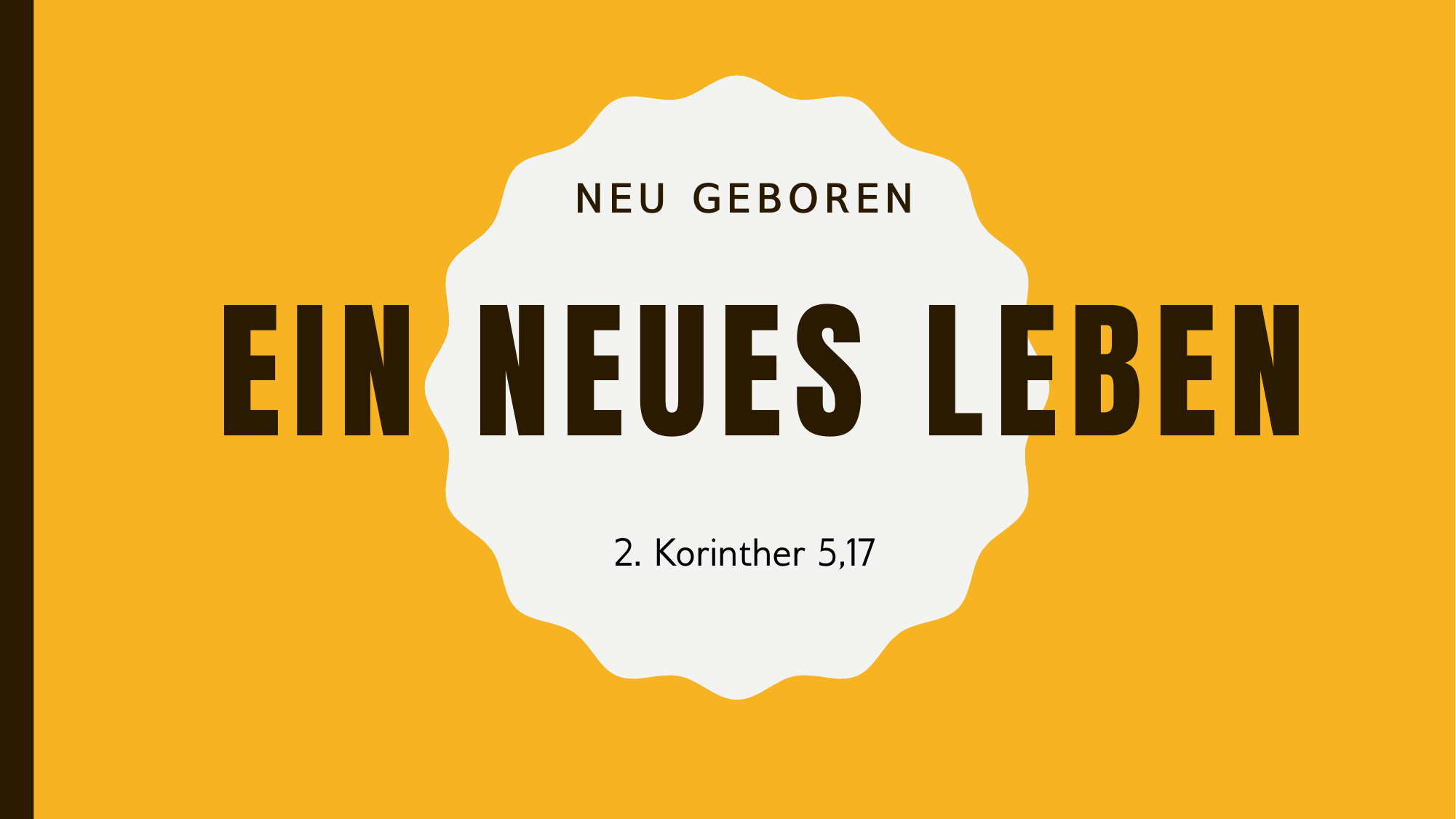

# Ein neues leben
Neu geboren
2. Korinther 5,17